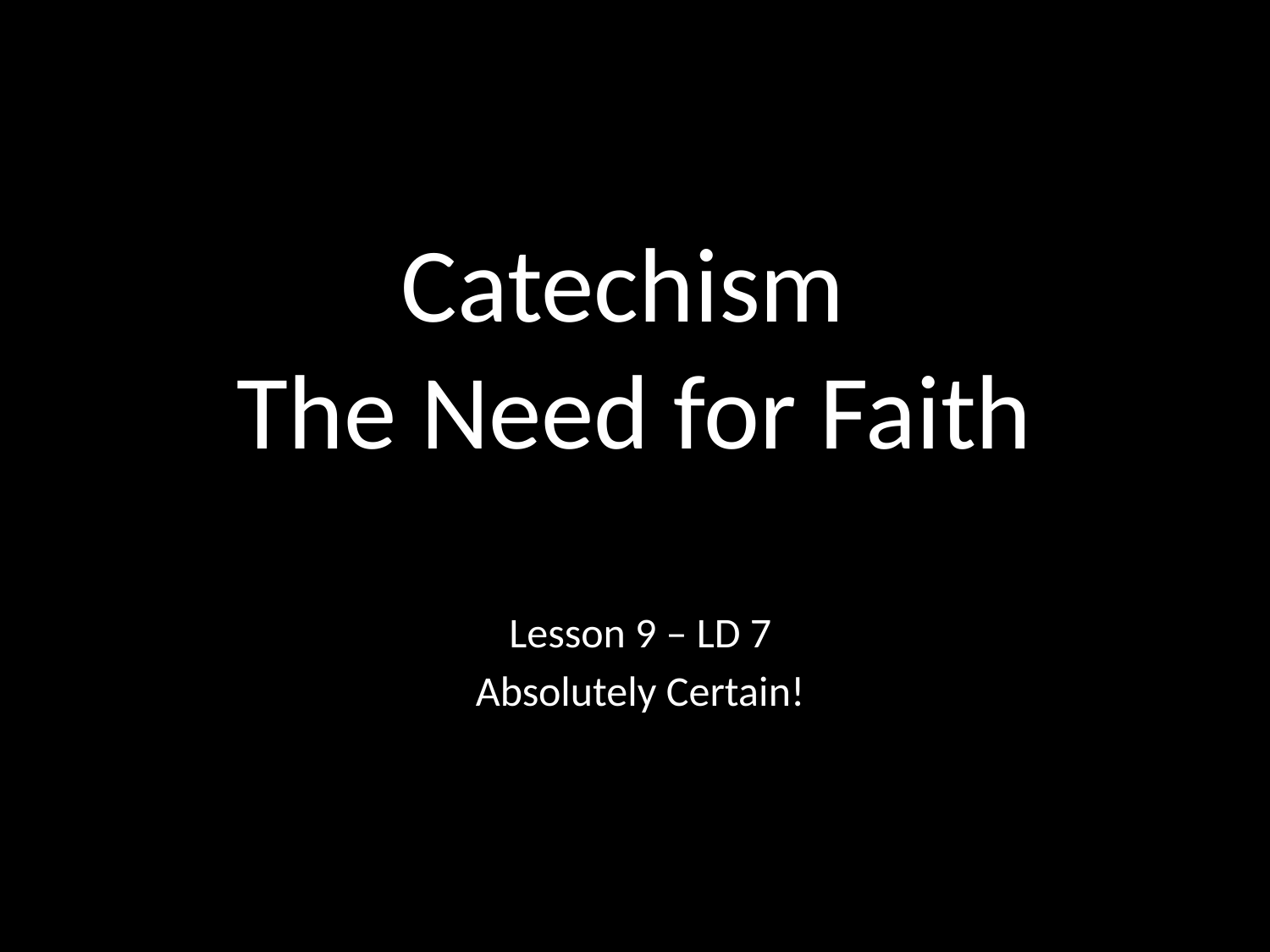

# Catechism The Need for Faith

Lesson 9 – LD 7
Absolutely Certain!